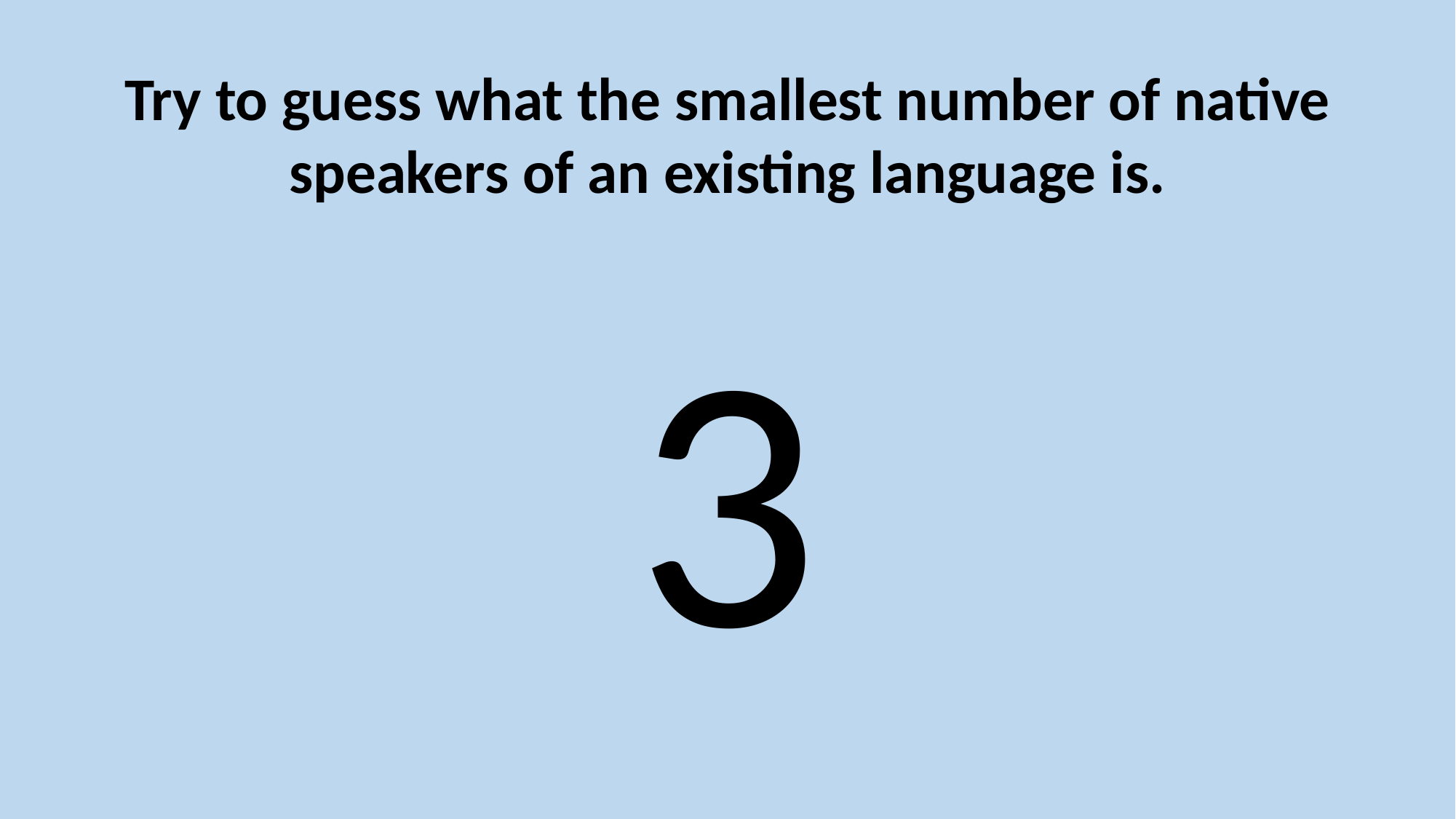

Try to guess what the smallest number of native speakers of an existing language is.

3